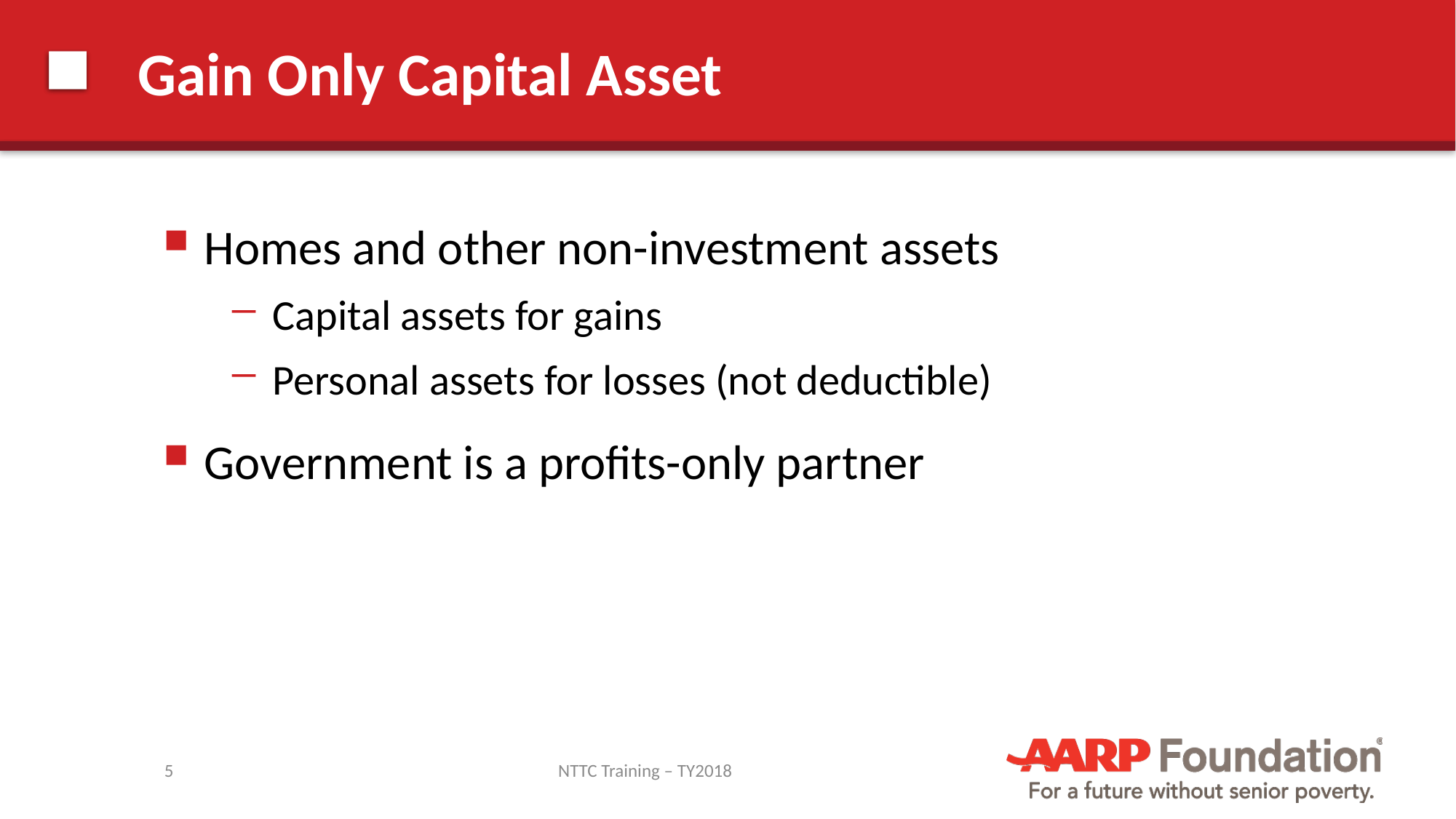

# Gain Only Capital Asset
Homes and other non-investment assets
Capital assets for gains
Personal assets for losses (not deductible)
Government is a profits-only partner
5
NTTC Training – TY2018